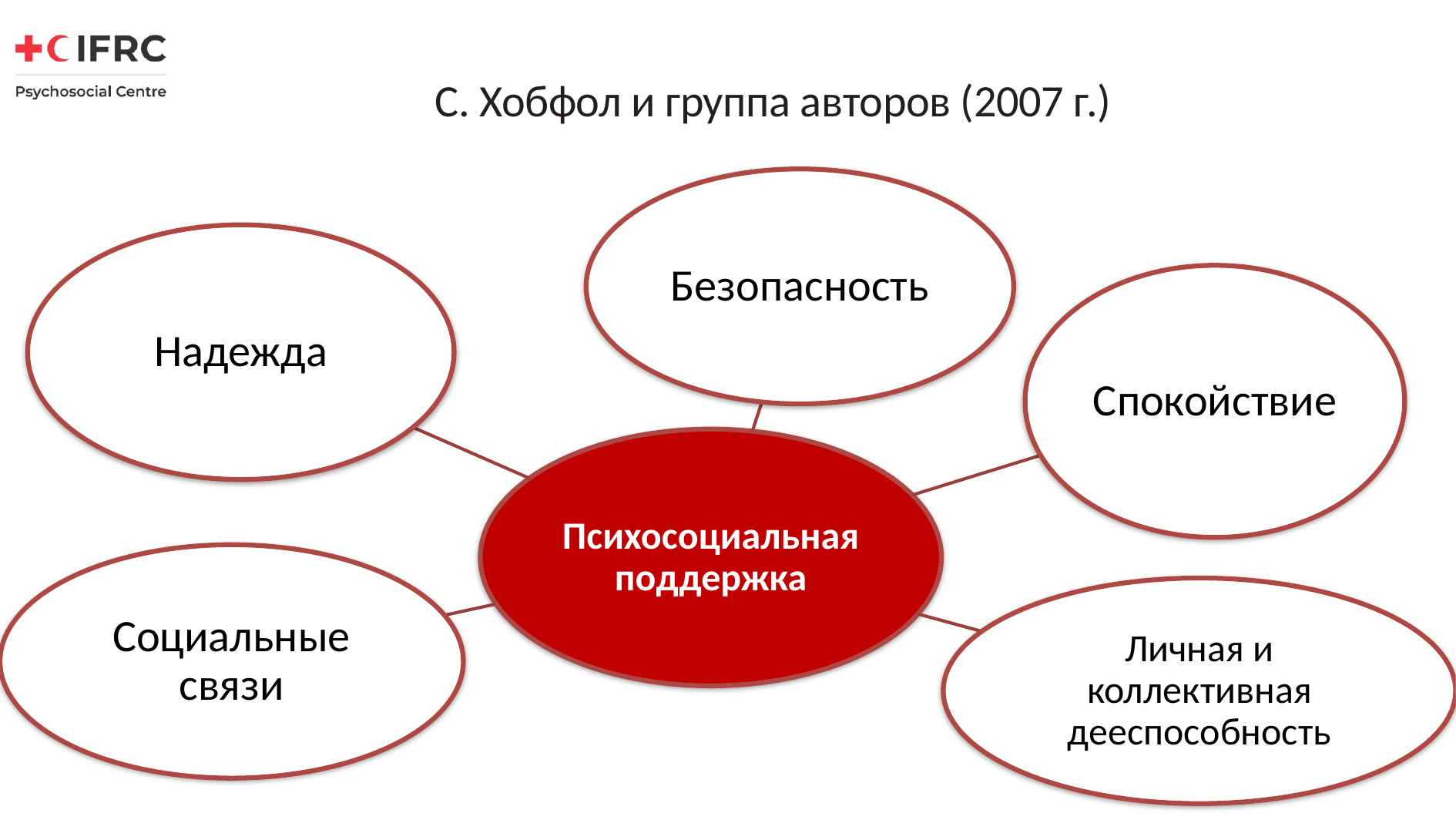

C. Хобфол и группа авторов (2007 г.)
Психосоциальная поддержка

Безопасность

Спокойствие

Личная и коллективная дееспособность

Социальные связи

Надежда
SYRIAN ARAB RED CRESCENT